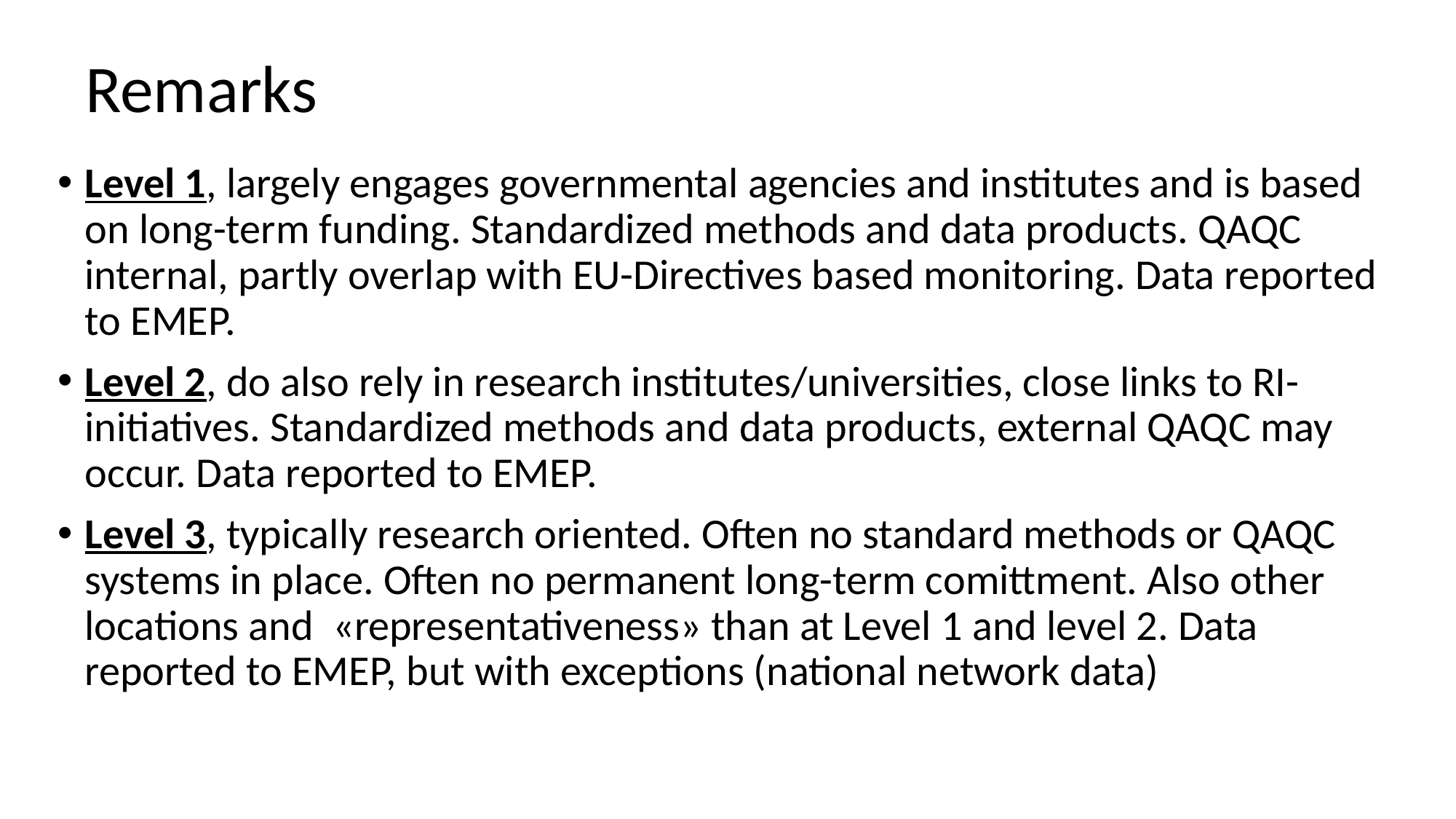

# Remarks
Level 1, largely engages governmental agencies and institutes and is based on long-term funding. Standardized methods and data products. QAQC internal, partly overlap with EU-Directives based monitoring. Data reported to EMEP.
Level 2, do also rely in research institutes/universities, close links to RI-initiatives. Standardized methods and data products, external QAQC may occur. Data reported to EMEP.
Level 3, typically research oriented. Often no standard methods or QAQC systems in place. Often no permanent long-term comittment. Also other locations and  «representativeness» than at Level 1 and level 2. Data reported to EMEP, but with exceptions (national network data)